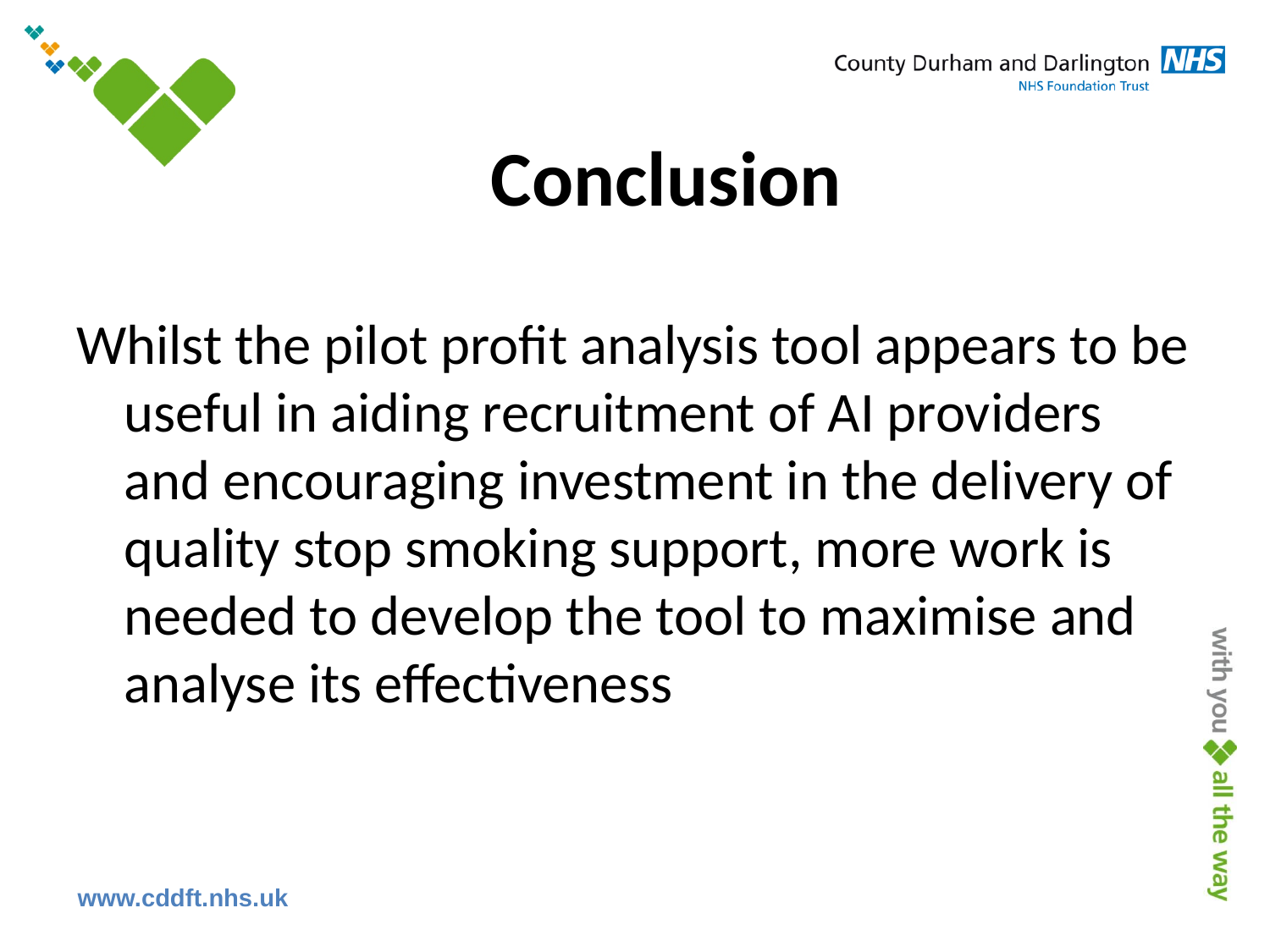

# Conclusion

Whilst the pilot profit analysis tool appears to be useful in aiding recruitment of AI providers and encouraging investment in the delivery of quality stop smoking support, more work is needed to develop the tool to maximise and analyse its effectiveness